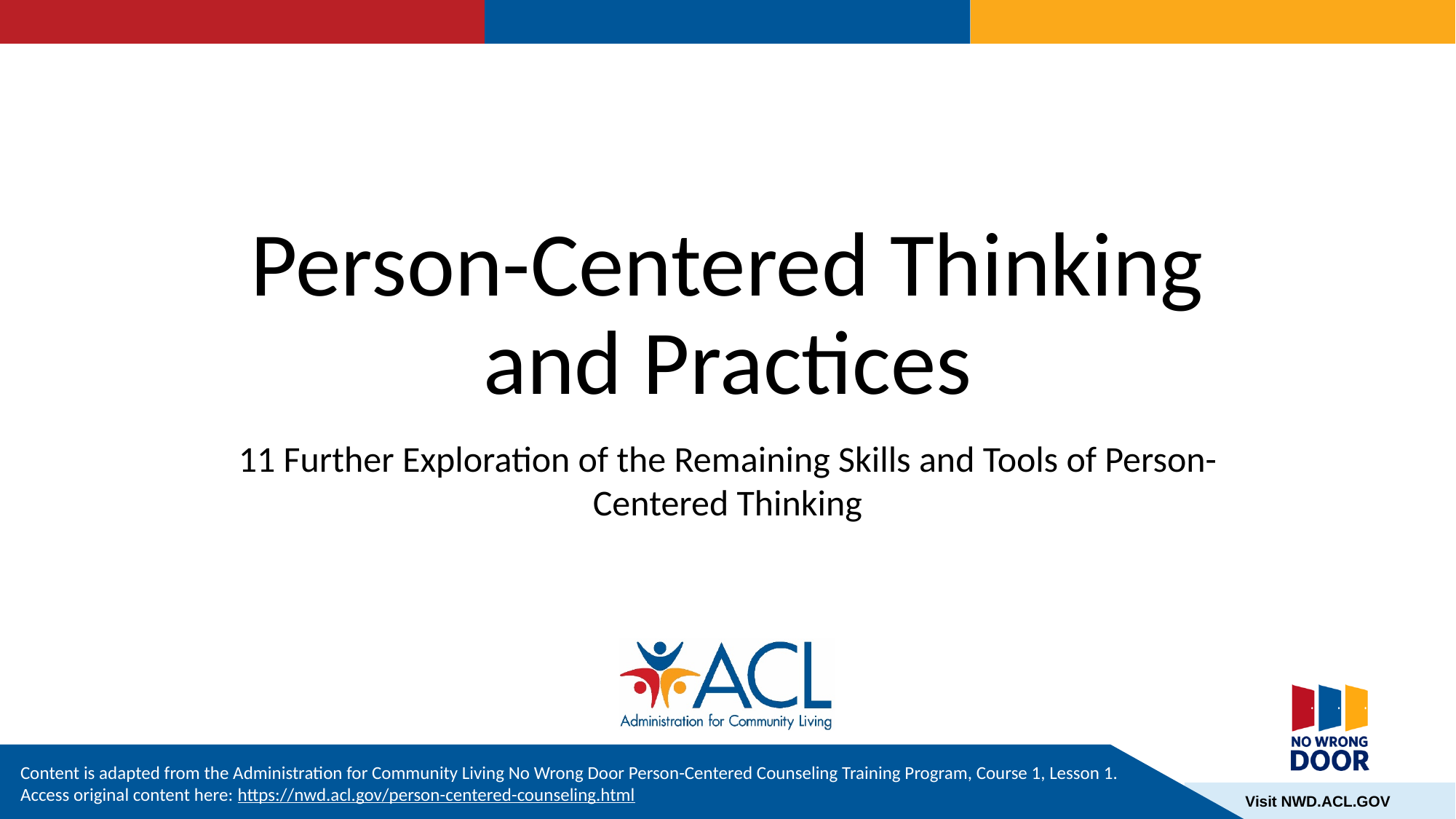

# Person-Centered Thinking and Practices
11 Further Exploration of the Remaining Skills and Tools of Person-Centered Thinking